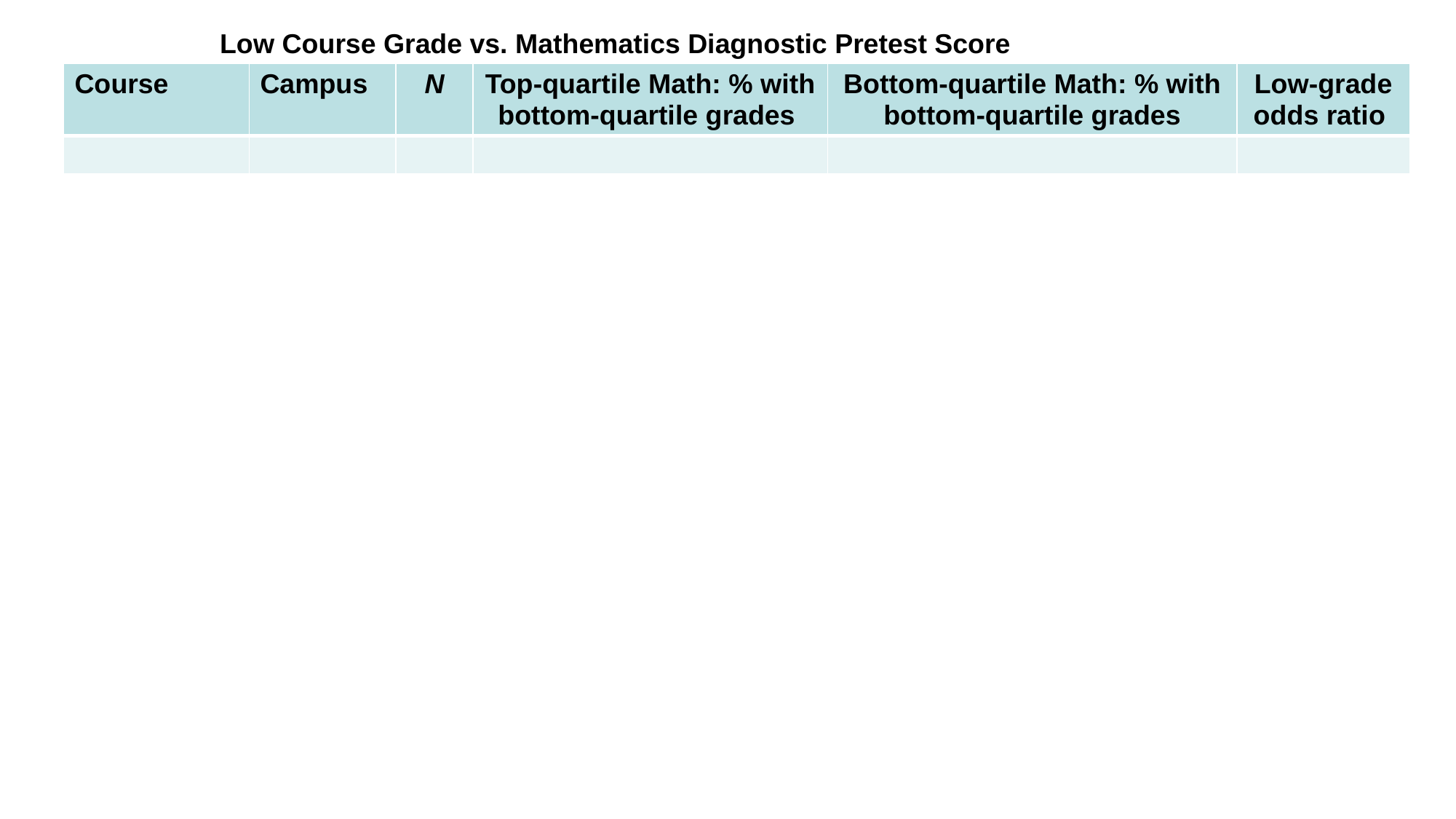

Low Course Grade vs. Mathematics Diagnostic Pretest Score
| Course | Campus | N | Top-quartile Math: % with bottom-quartile grades | Bottom-quartile Math: % with bottom-quartile grades | Low-grade odds ratio |
| --- | --- | --- | --- | --- | --- |
|  |  |  |  |  |  |